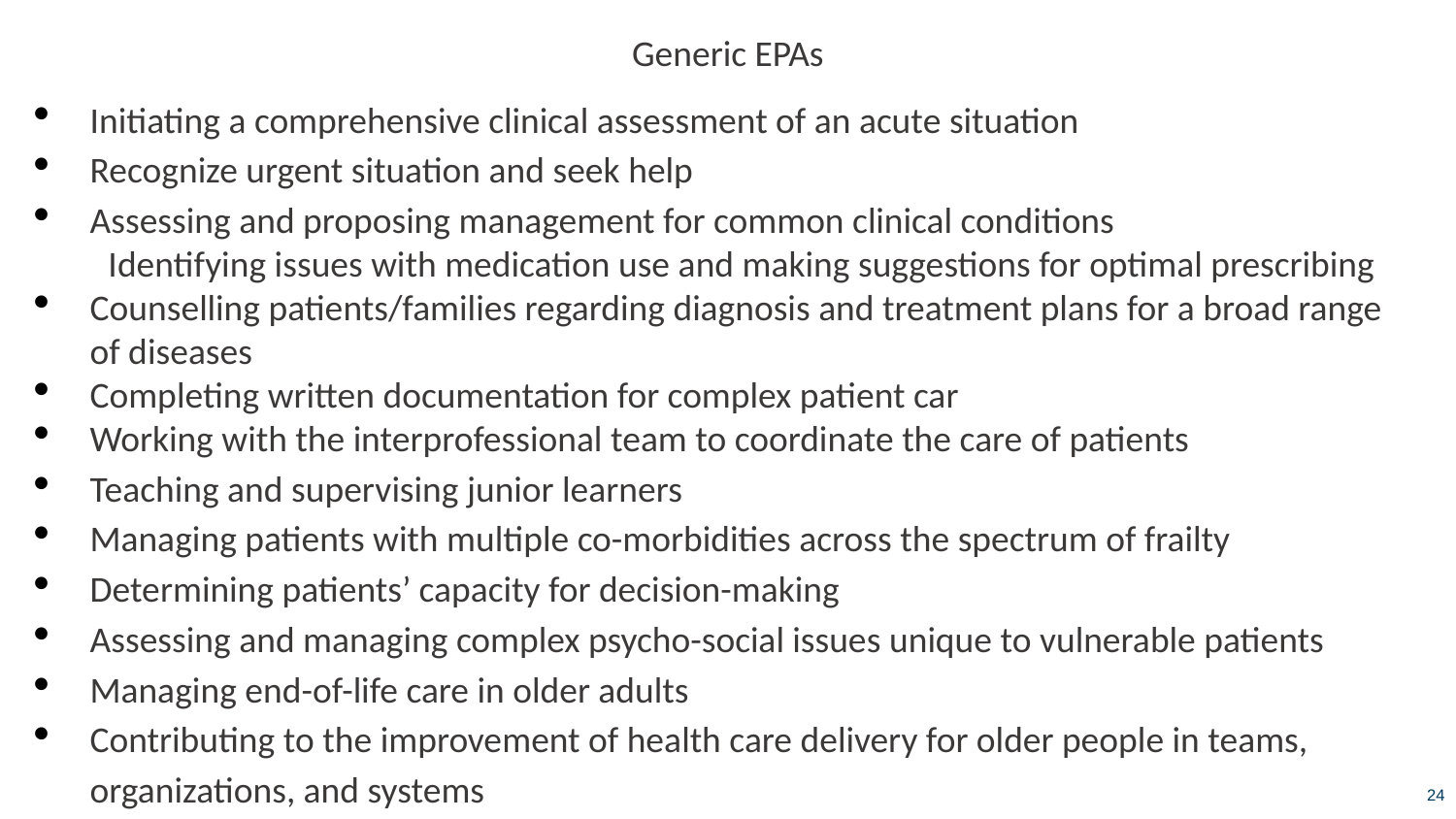

Generic EPAs
Initiating a comprehensive clinical assessment of an acute situation
Recognize urgent situation and seek help
Assessing and proposing management for common clinical conditions
Identifying issues with medication use and making suggestions for optimal prescribing
Counselling patients/families regarding diagnosis and treatment plans for a broad range of diseases
Completing written documentation for complex patient car
Working with the interprofessional team to coordinate the care of patients
Teaching and supervising junior learners
Managing patients with multiple co-morbidities across the spectrum of frailty
Determining patients’ capacity for decision-making
Assessing and managing complex psycho-social issues unique to vulnerable patients
Managing end-of-life care in older adults
Contributing to the improvement of health care delivery for older people in teams, organizations, and systems
Planning and completing personalized training experiences aligned with career plans
and/or specific learning needs e
Delivering scholarly teaching to a variety of audiences, including peers, junior trainees and/or other health professionals
Managing one’s practice

24